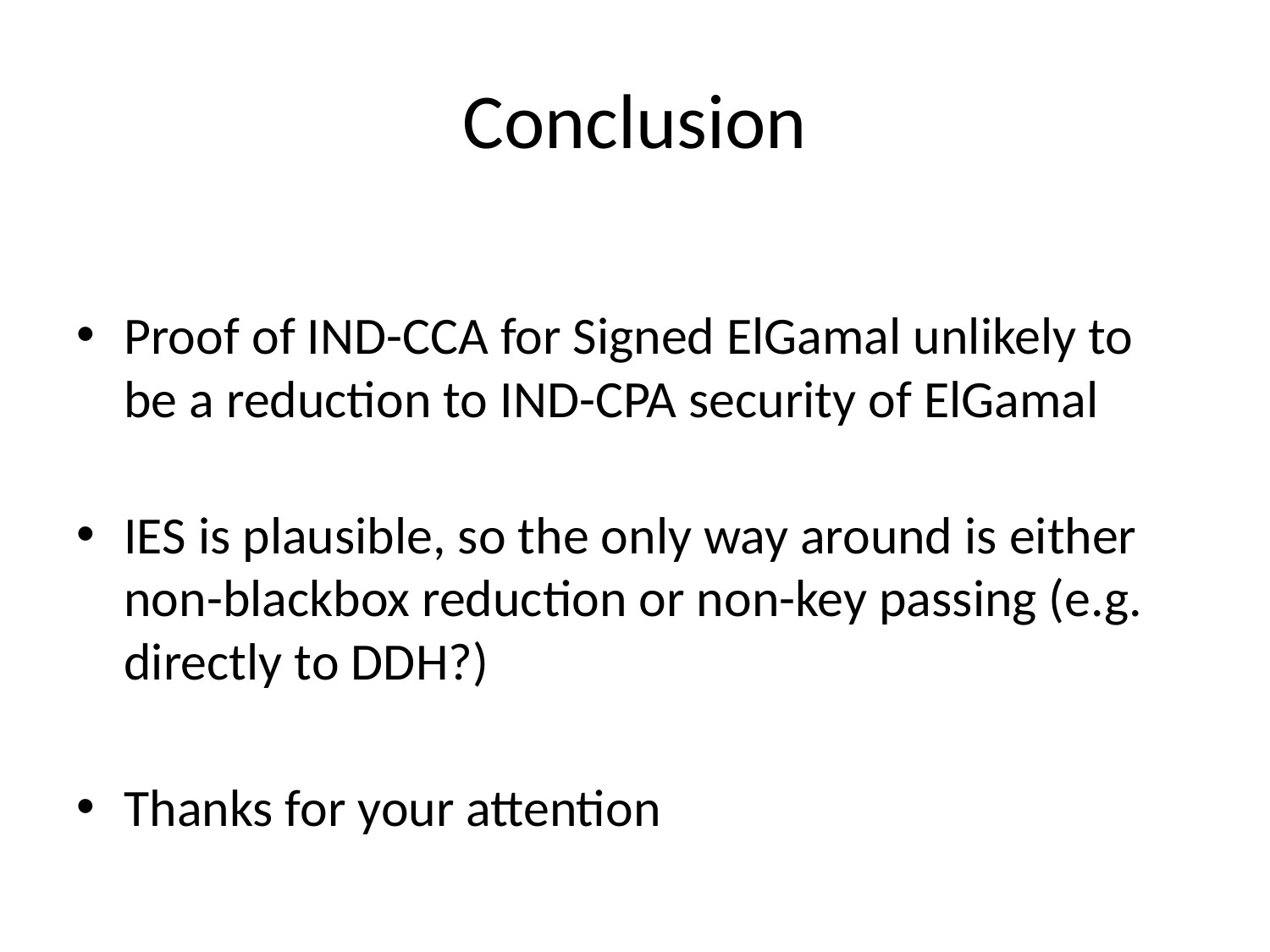

# Conclusion

Proof of IND-CCA for Signed ElGamal unlikely to be a reduction to IND-CPA security of ElGamal
IES is plausible, so the only way around is either non-blackbox reduction or non-key passing (e.g. directly to DDH?)

Thanks for your attention